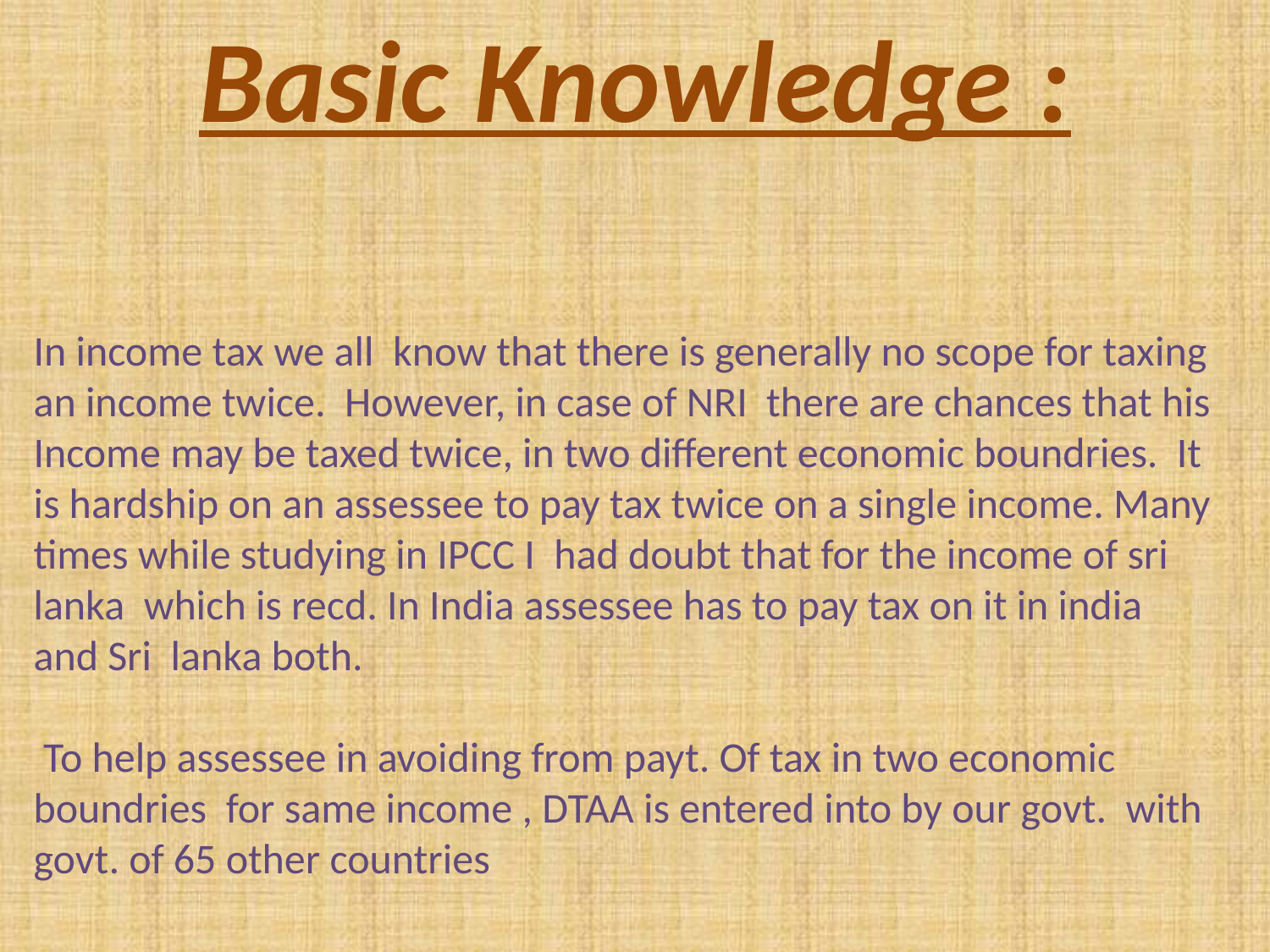

Basic Knowledge :
In income tax we all  know that there is generally no scope for taxing
an income twice.  However, in case of NRI  there are chances that his Income may be taxed twice, in two different economic boundries.  It is hardship on an assessee to pay tax twice on a single income. Many times while studying in IPCC I  had doubt that for the income of sri  lanka  which is recd. In India assessee has to pay tax on it in india and Sri  lanka both.

 To help assessee in avoiding from payt. Of tax in two economic
boundries  for same income , DTAA is entered into by our govt.  with govt. of 65 other countries